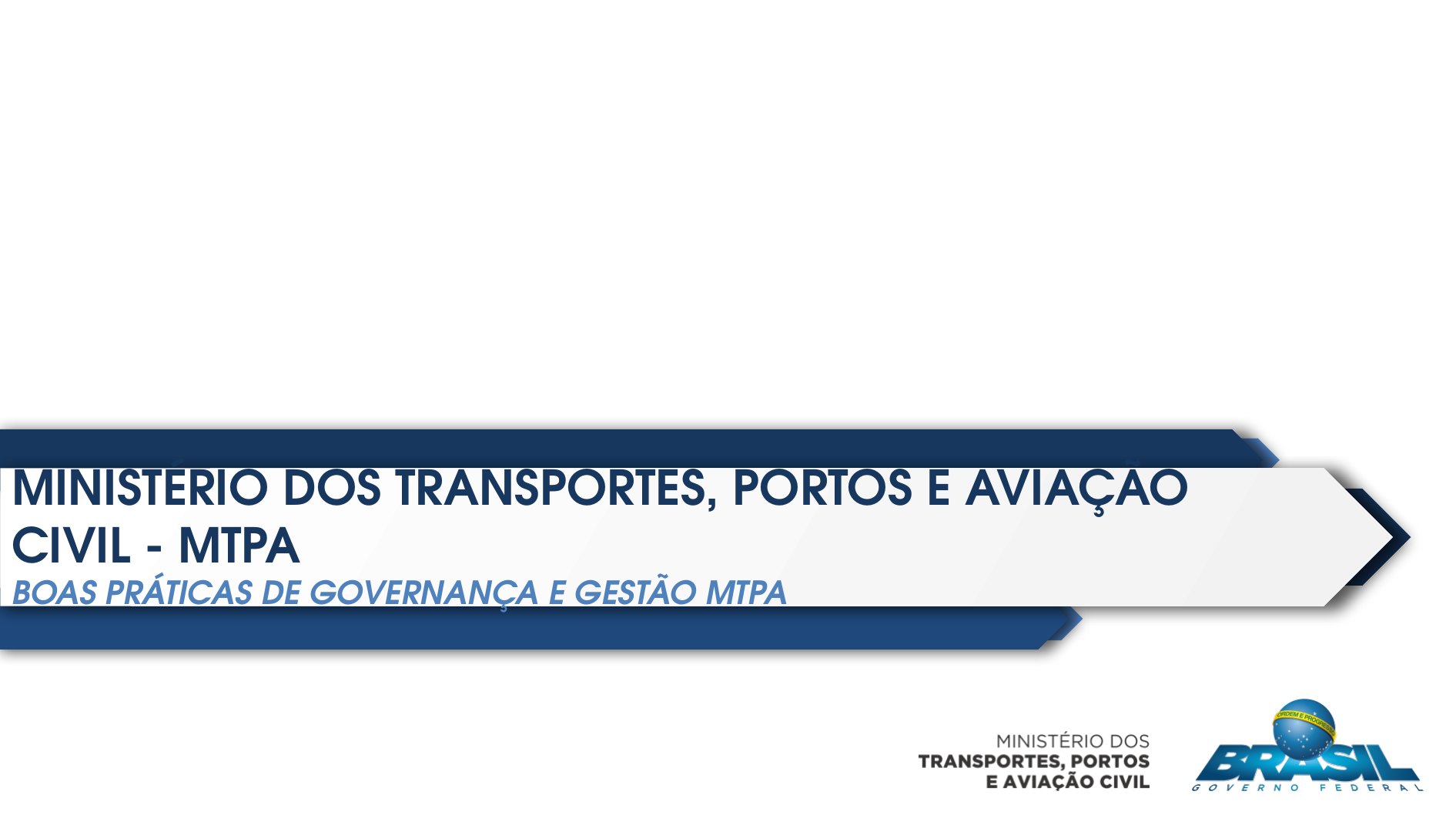

# MINISTÉRIO DOS TRANSPORTES, PORTOS E AVIAÇÃO CIVIL - MTPA BOAS PRÁTICAS DE GOVERNANÇA E GESTÃO MTPA